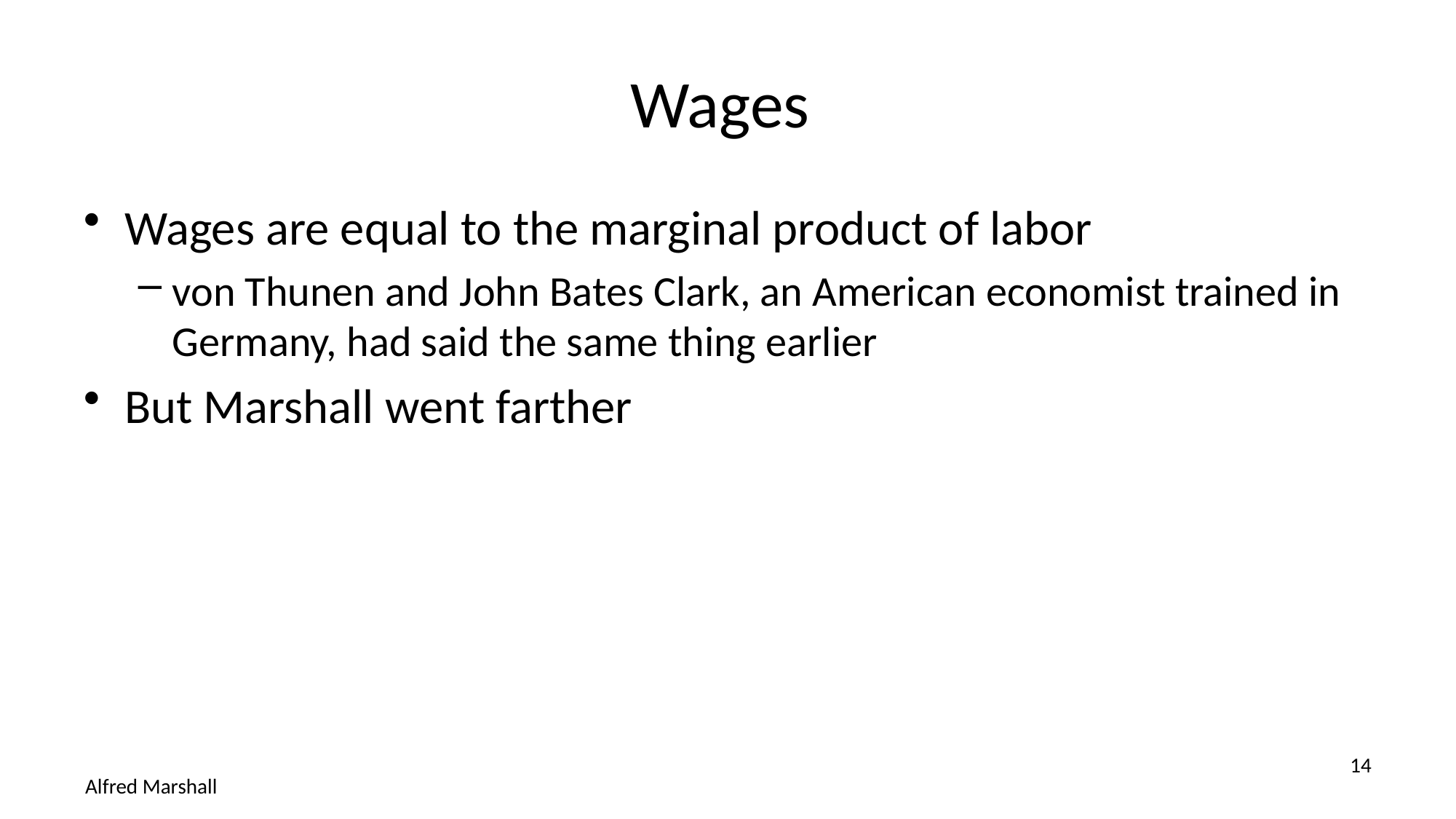

# Wages
Wages are equal to the marginal product of labor
von Thunen and John Bates Clark, an American economist trained in Germany, had said the same thing earlier
But Marshall went farther
14
Alfred Marshall